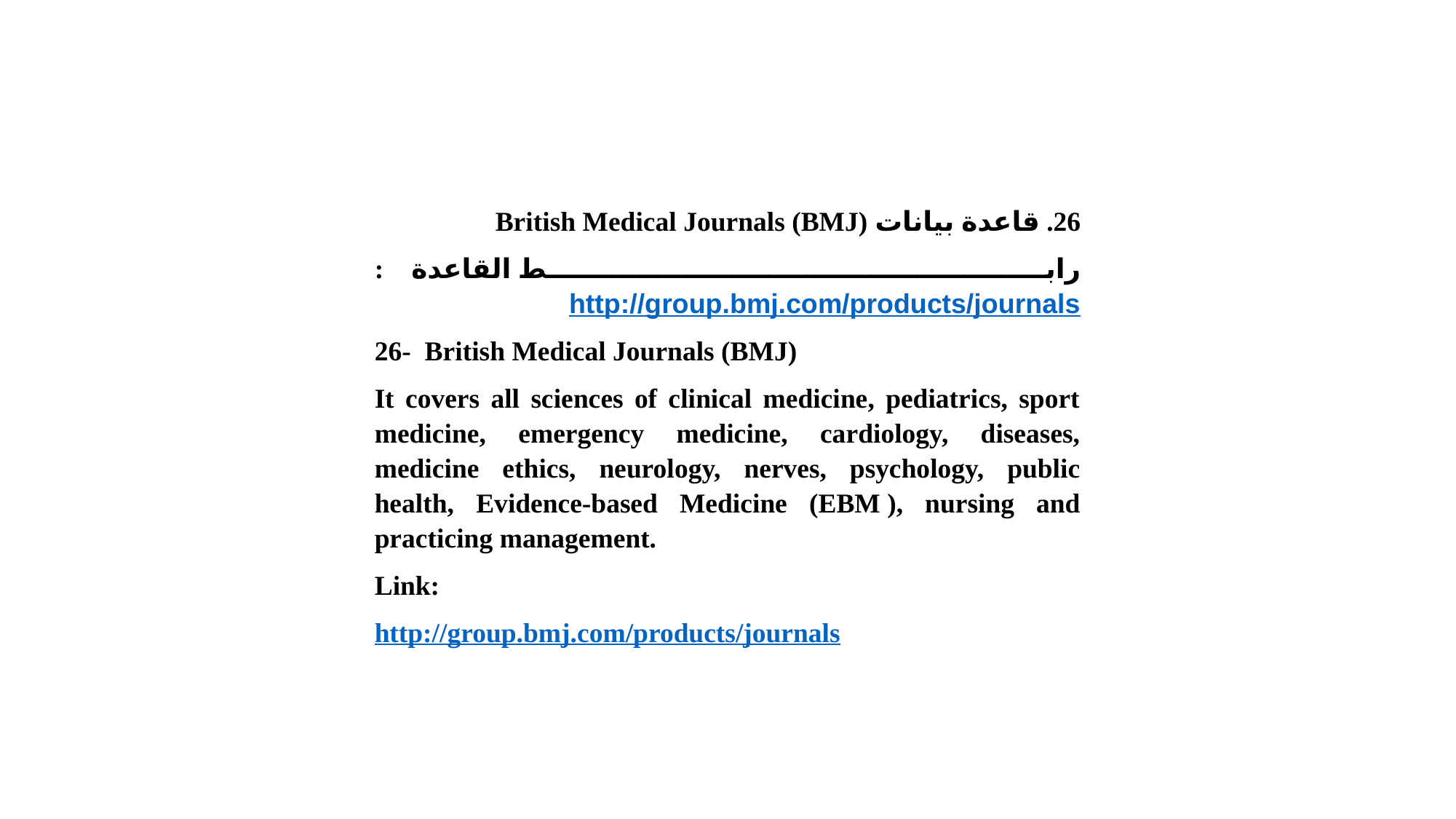

قاعدة بيانات British Medical Journals (BMJ)
رابط القاعدة    :http://group.bmj.com/products/journals
26-  British Medical Journals (BMJ)
It covers all sciences of clinical medicine, pediatrics, sport medicine, emergency medicine, cardiology, diseases, medicine ethics, neurology, nerves, psychology, public health, Evidence-based Medicine (EBM ), nursing and practicing management.
Link:
http://group.bmj.com/products/journals